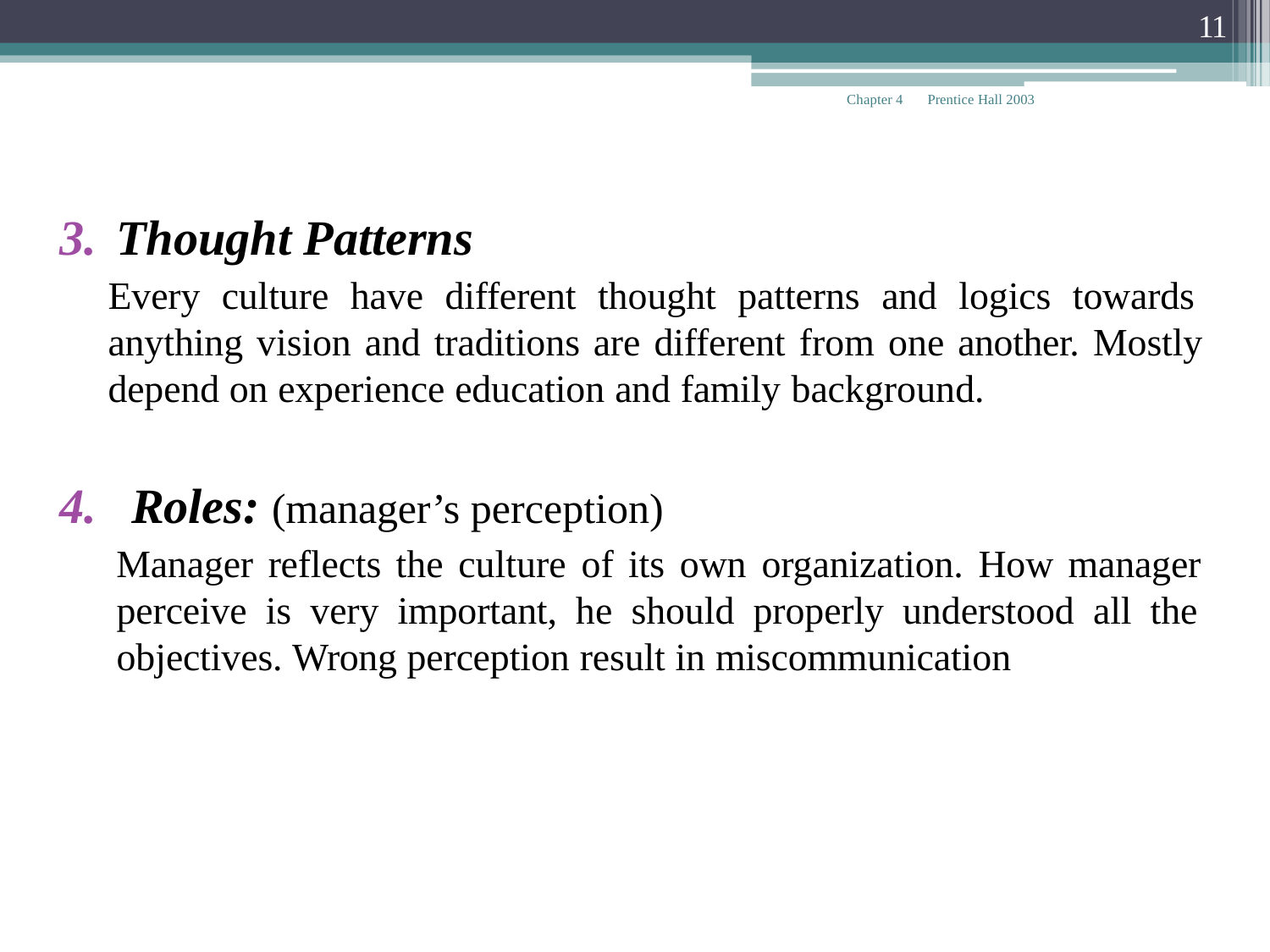

11
Chapter 4
Prentice Hall 2003
Thought Patterns
Every culture have different thought patterns and logics towards  anything vision and traditions are different from one another. Mostly  depend on experience education and family background.

Roles: (manager’s perception)
Manager reflects the culture of its own organization. How manager  perceive is very important, he should properly understood all the  objectives. Wrong perception result in miscommunication